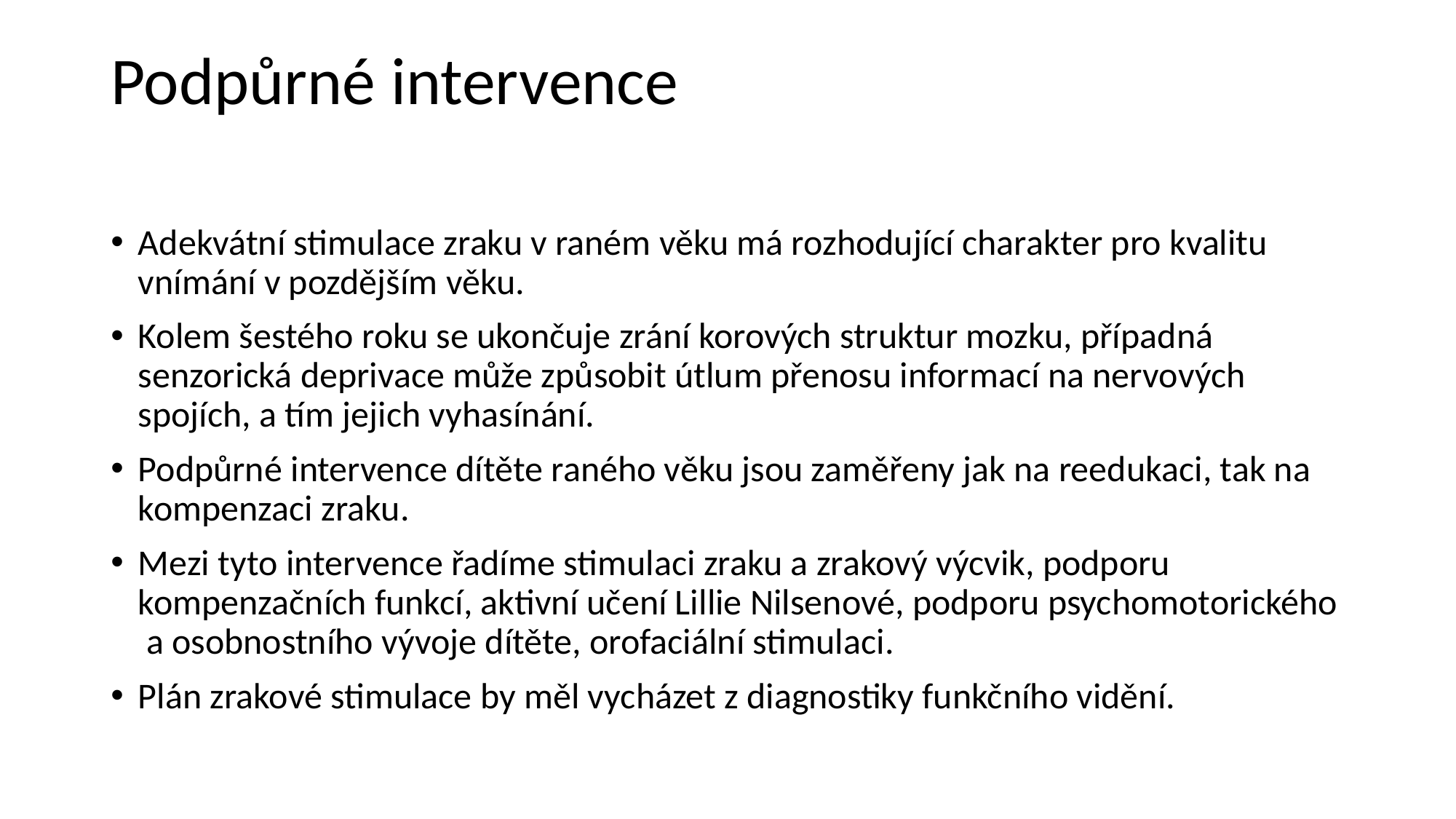

# Podpůrné intervence
Adekvátní stimulace zraku v raném věku má rozhodující charakter pro kvalitu vnímání v pozdějším věku.
Kolem šestého roku se ukončuje zrání korových struktur mozku, případná senzorická deprivace může způsobit útlum přenosu informací na nervových spojích, a tím jejich vyhasínání.
Podpůrné intervence dítěte raného věku jsou zaměřeny jak na reedukaci, tak na kompenzaci zraku.
Mezi tyto intervence řadíme stimulaci zraku a zrakový výcvik, podporu kompenzačních funkcí, aktivní učení Lillie Nilsenové, podporu psychomotorického  a osobnostního vývoje dítěte, orofaciální stimulaci.
Plán zrakové stimulace by měl vycházet z diagnostiky funkčního vidění.